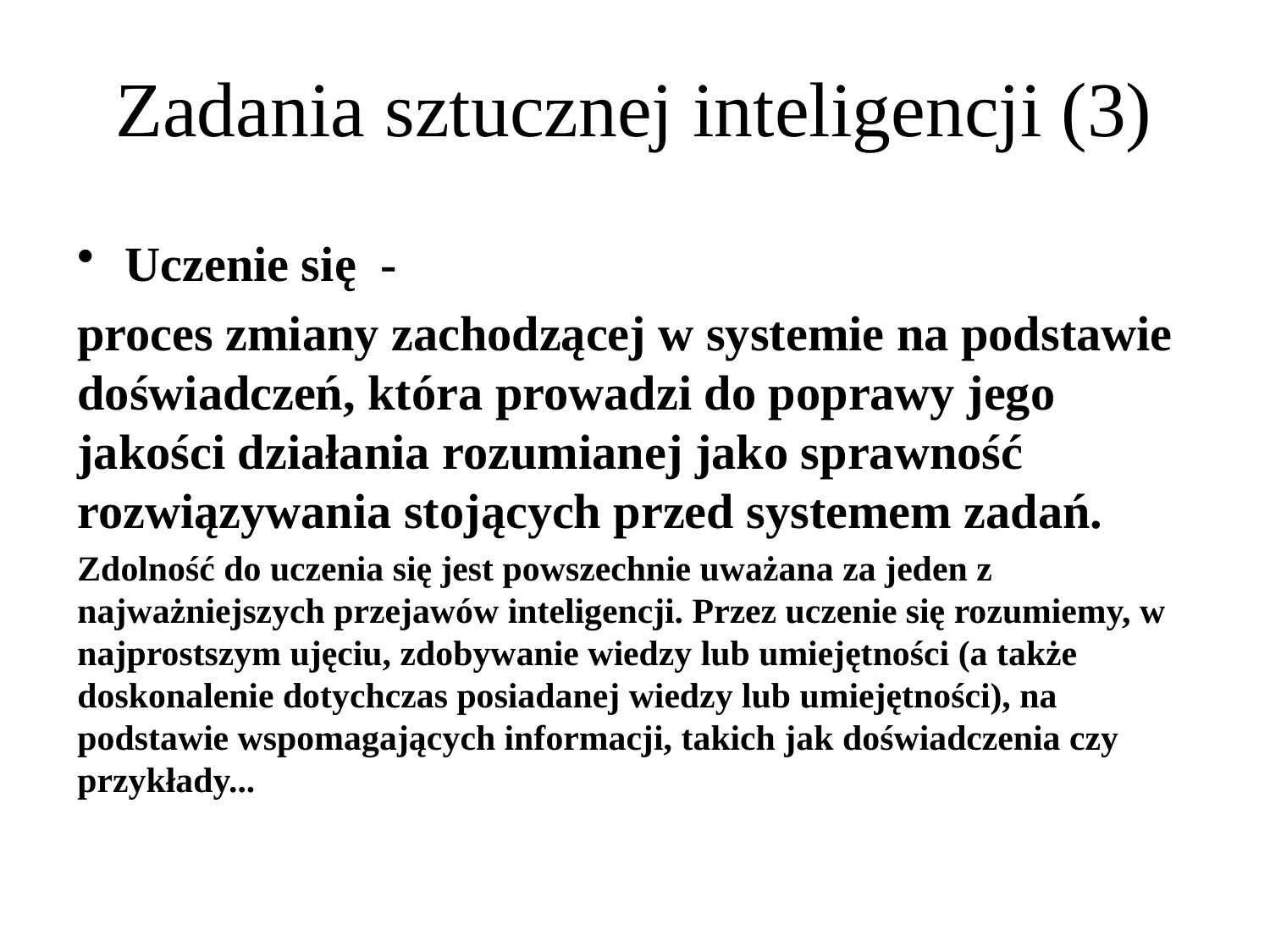

# Zadania sztucznej inteligencji (3)
Uczenie się  -
proces zmiany zachodzącej w systemie na podstawie doświadczeń, która prowadzi do poprawy jego jakości działania rozumianej jako sprawność rozwiązywania stojących przed systemem zadań.
Zdolność do uczenia się jest powszechnie uważana za jeden z najważniejszych przejawów inteligencji. Przez uczenie się rozumiemy, w najprostszym ujęciu, zdobywanie wiedzy lub umiejętności (a także doskonalenie dotychczas posiadanej wiedzy lub umiejętności), na podstawie wspomagających informacji, takich jak doświadczenia czy przykłady...